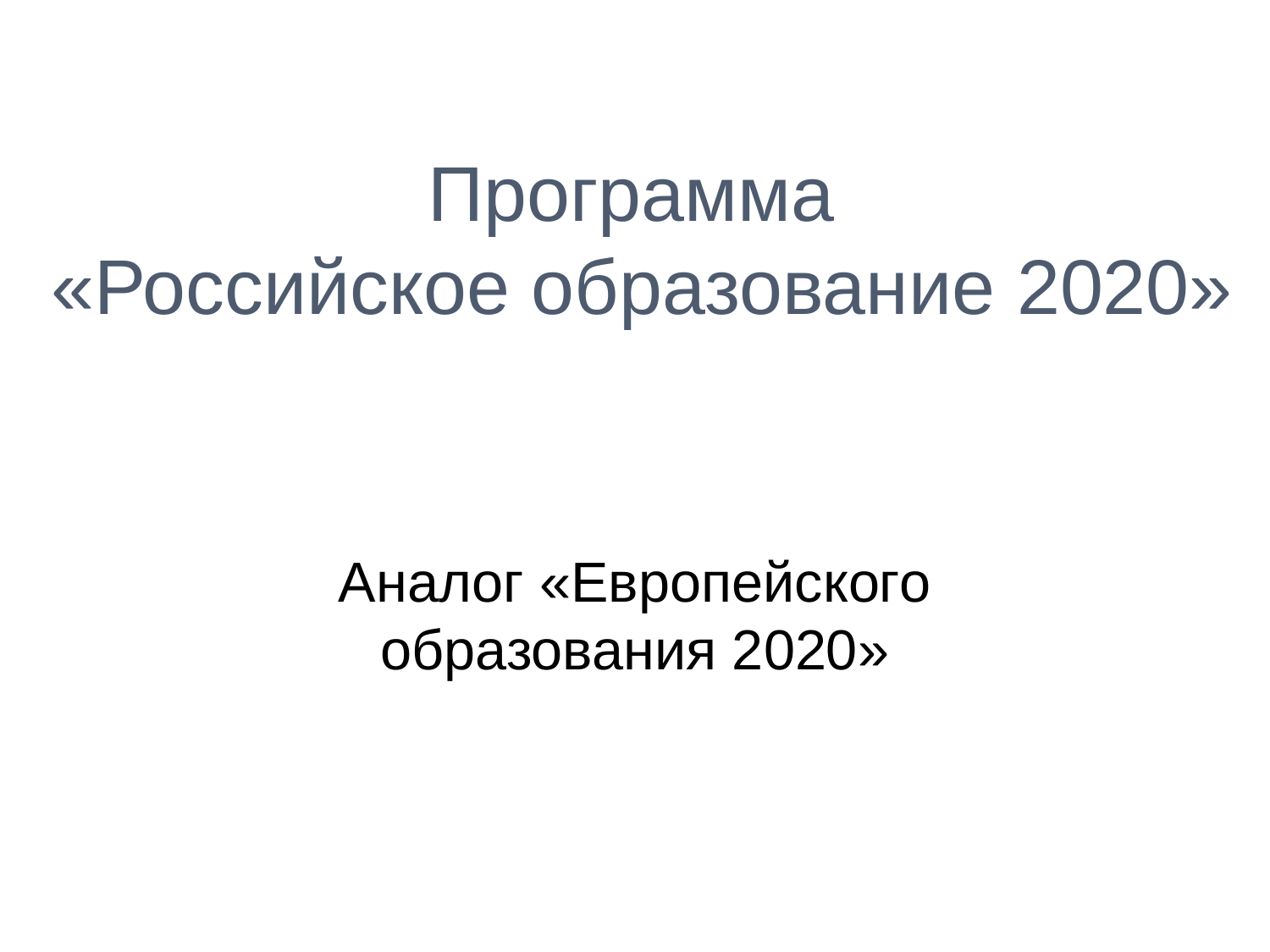

# Программа «Российское образование 2020»
Аналог «Европейского образования 2020»